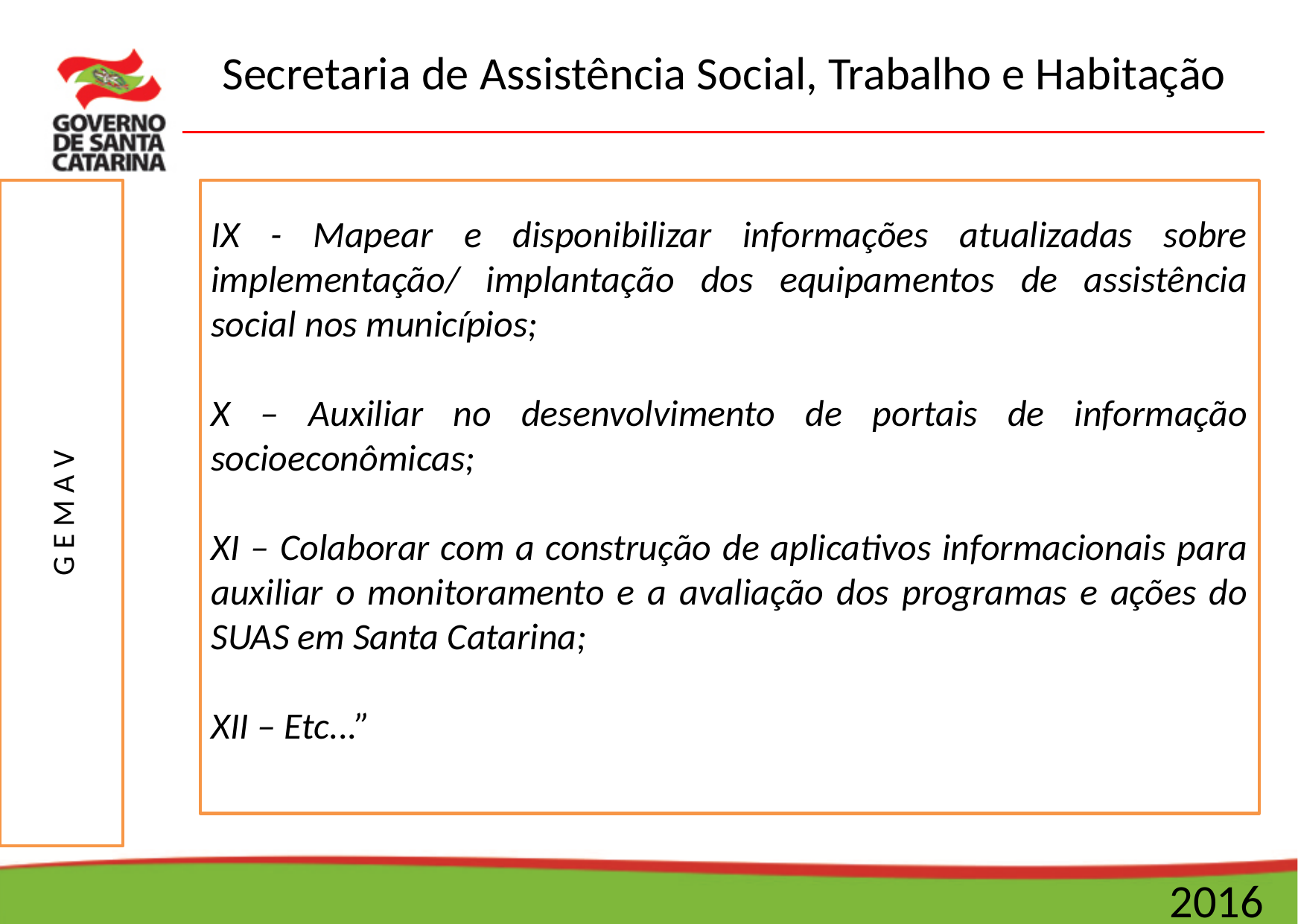

IX - Mapear e disponibilizar informações atualizadas sobre implementação/ implantação dos equipamentos de assistência social nos municípios;

X – Auxiliar no desenvolvimento de portais de informação socioeconômicas;

XI – Colaborar com a construção de aplicativos informacionais para auxiliar o monitoramento e a avaliação dos programas e ações do SUAS em Santa Catarina;

XII – Etc...”

G E M A V